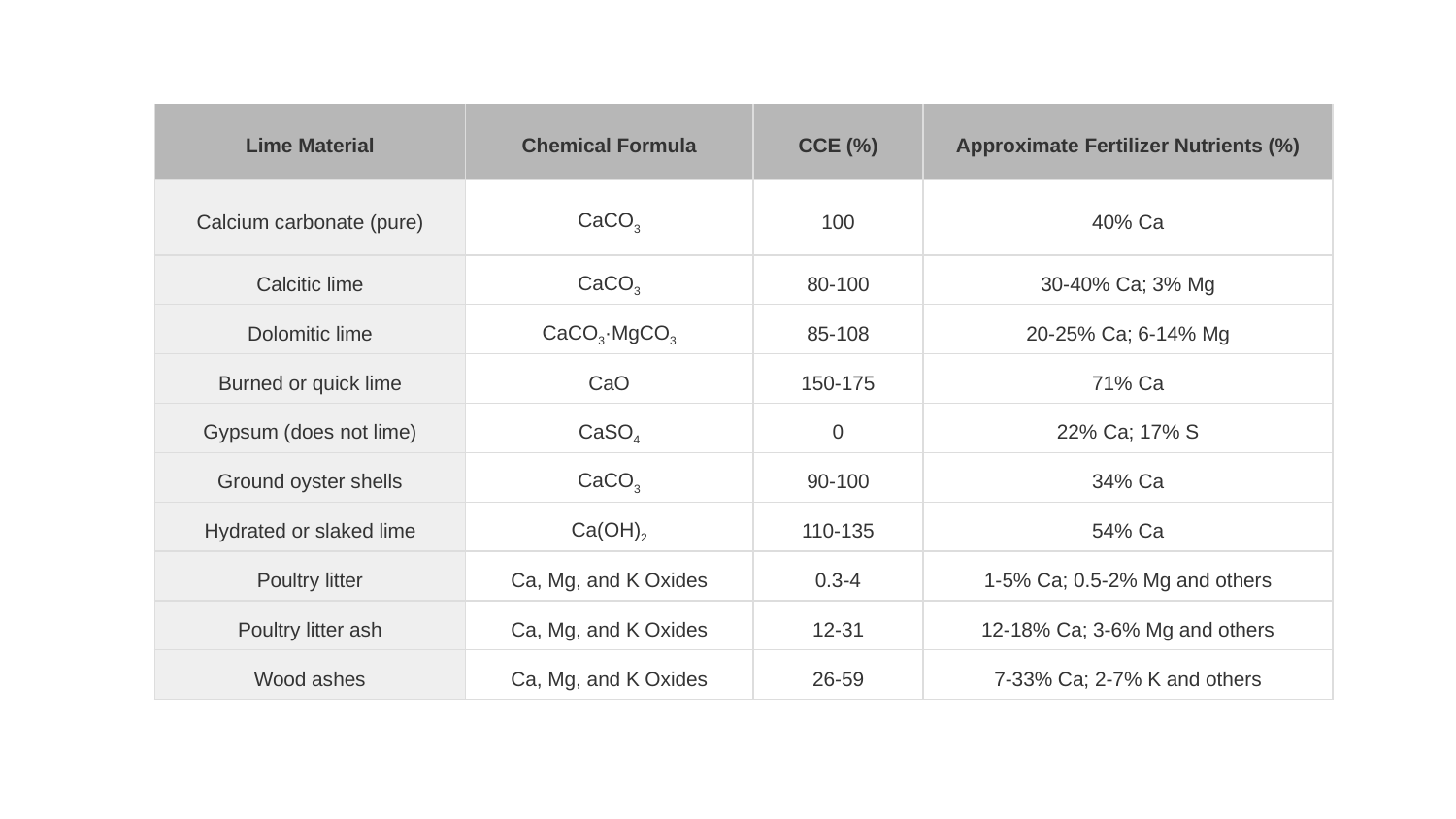

| Lime Material | Chemical Formula | CCE (%) | Approximate Fertilizer Nutrients (%) |
| --- | --- | --- | --- |
| Calcium carbonate (pure) | CaCO3 | 100 | 40% Ca |
| Calcitic lime | CaCO3 | 80-100 | 30-40% Ca; 3% Mg |
| Dolomitic lime | CaCO3·MgCO3 | 85-108 | 20-25% Ca; 6-14% Mg |
| Burned or quick lime | CaO | 150-175 | 71% Ca |
| Gypsum (does not lime) | CaSO4 | 0 | 22% Ca; 17% S |
| Ground oyster shells | CaCO3 | 90-100 | 34% Ca |
| Hydrated or slaked lime | Ca(OH)2 | 110-135 | 54% Ca |
| Poultry litter | Ca, Mg, and K Oxides | 0.3-4 | 1-5% Ca; 0.5-2% Mg and others |
| Poultry litter ash | Ca, Mg, and K Oxides | 12-31 | 12-18% Ca; 3-6% Mg and others |
| Wood ashes | Ca, Mg, and K Oxides | 26-59 | 7-33% Ca; 2-7% K and others |